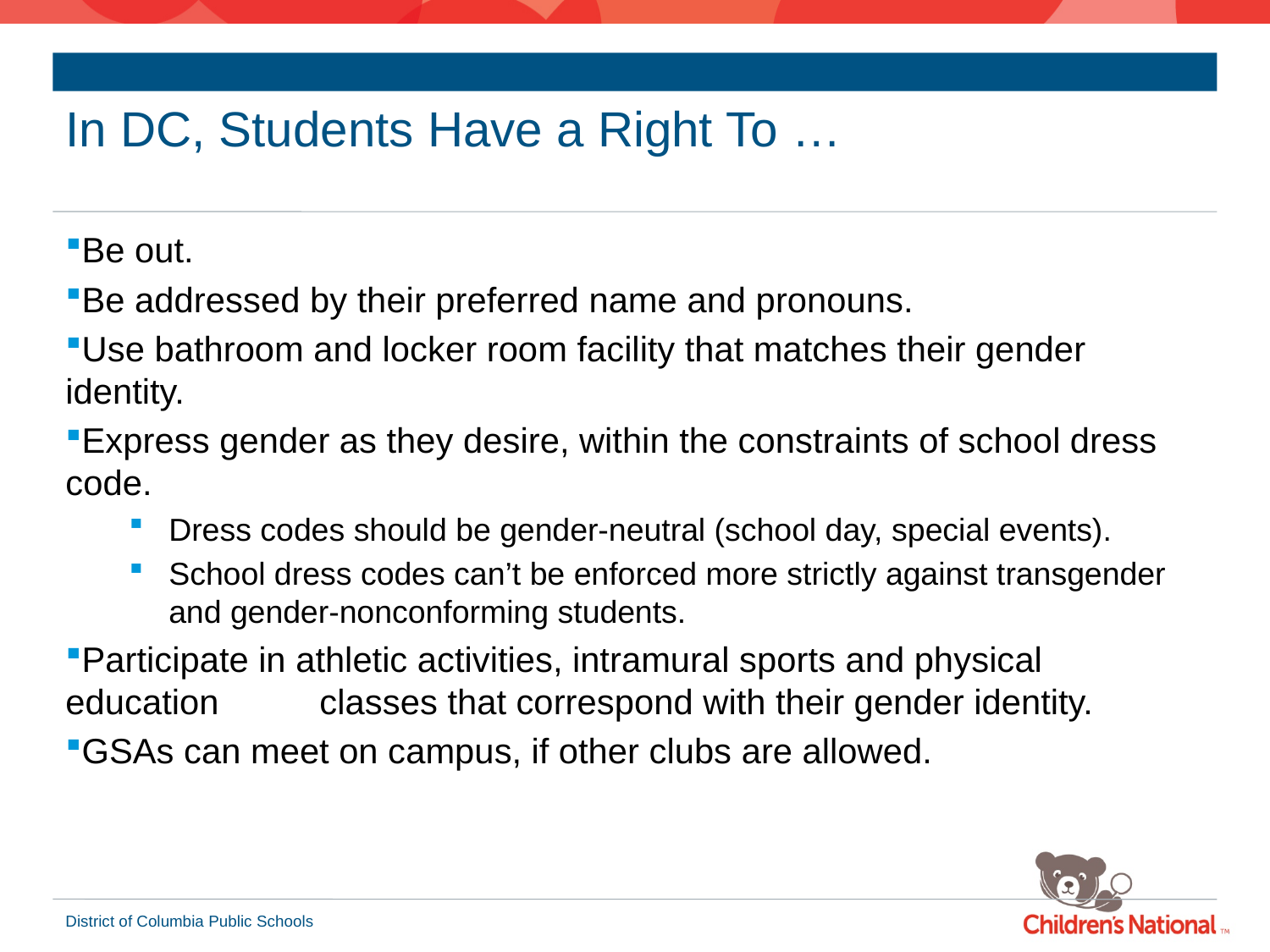

# In DC, Students Have a Right To …

Be out.
Be addressed by their preferred name and pronouns.
Use bathroom and locker room facility that matches their gender identity.
Express gender as they desire, within the constraints of school dress code.
Dress codes should be gender-neutral (school day, special events).
School dress codes can’t be enforced more strictly against transgender and gender-nonconforming students.
Participate in athletic activities, intramural sports and physical education 	classes that correspond with their gender identity.
GSAs can meet on campus, if other clubs are allowed.

District of Columbia Public Schools